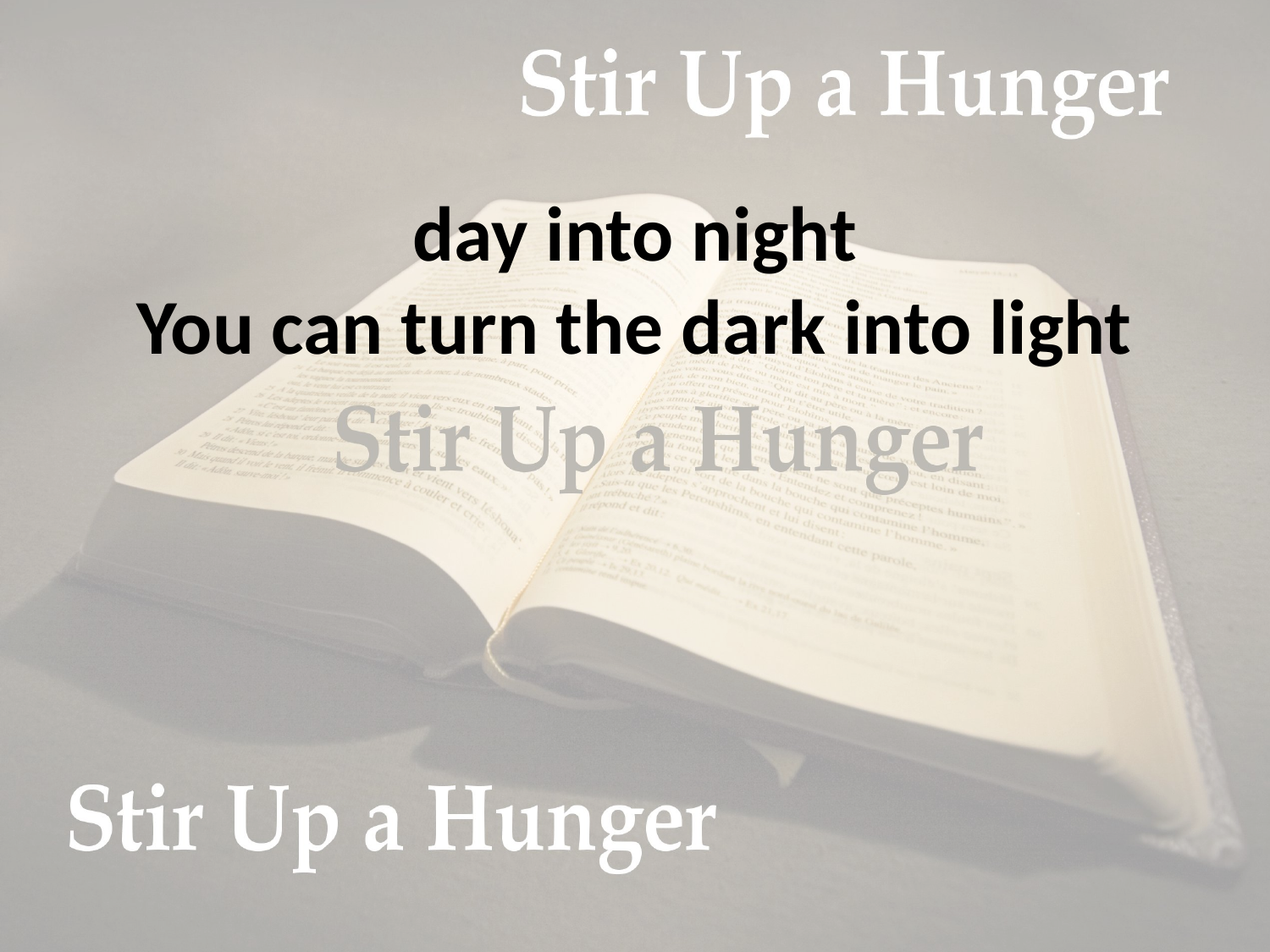

# day into night You can turn the dark into light